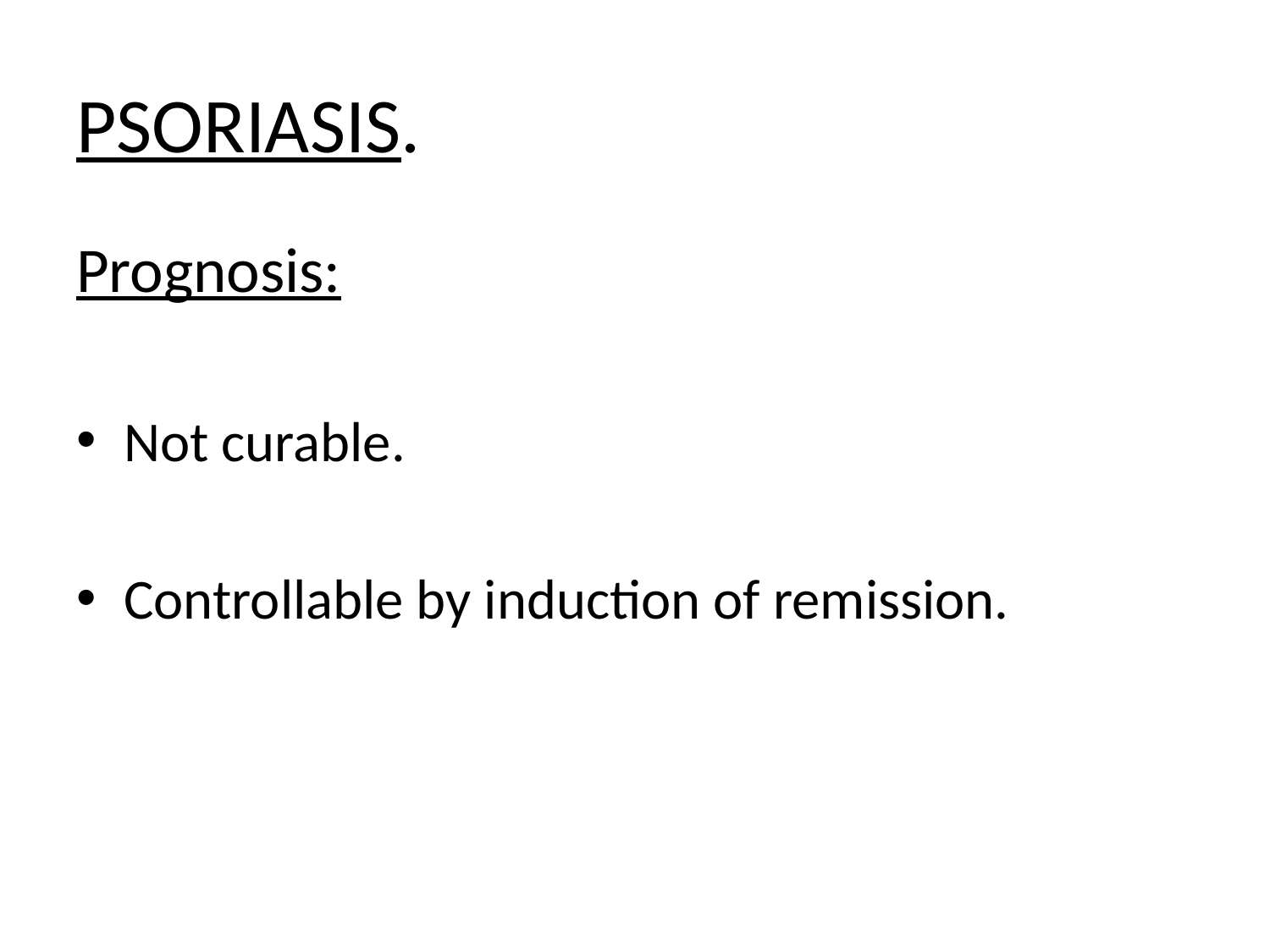

# PSORIASIS.
Prognosis:

Not curable.

Controllable by induction of remission.